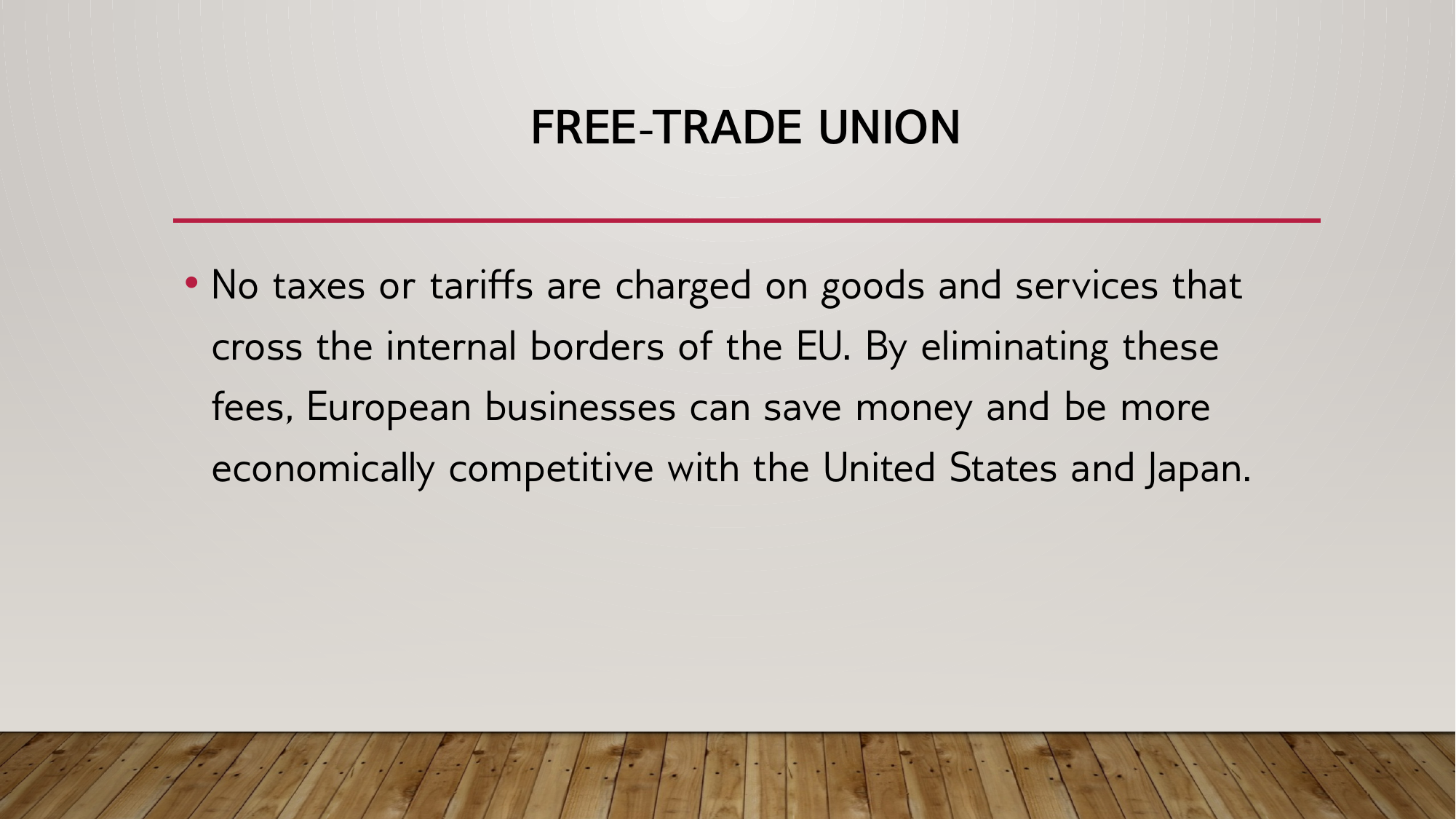

# Free-trade union
No taxes or tariffs are charged on goods and services that cross the internal borders of the EU. By eliminating these fees, European businesses can save money and be more economically competitive with the United States and Japan.